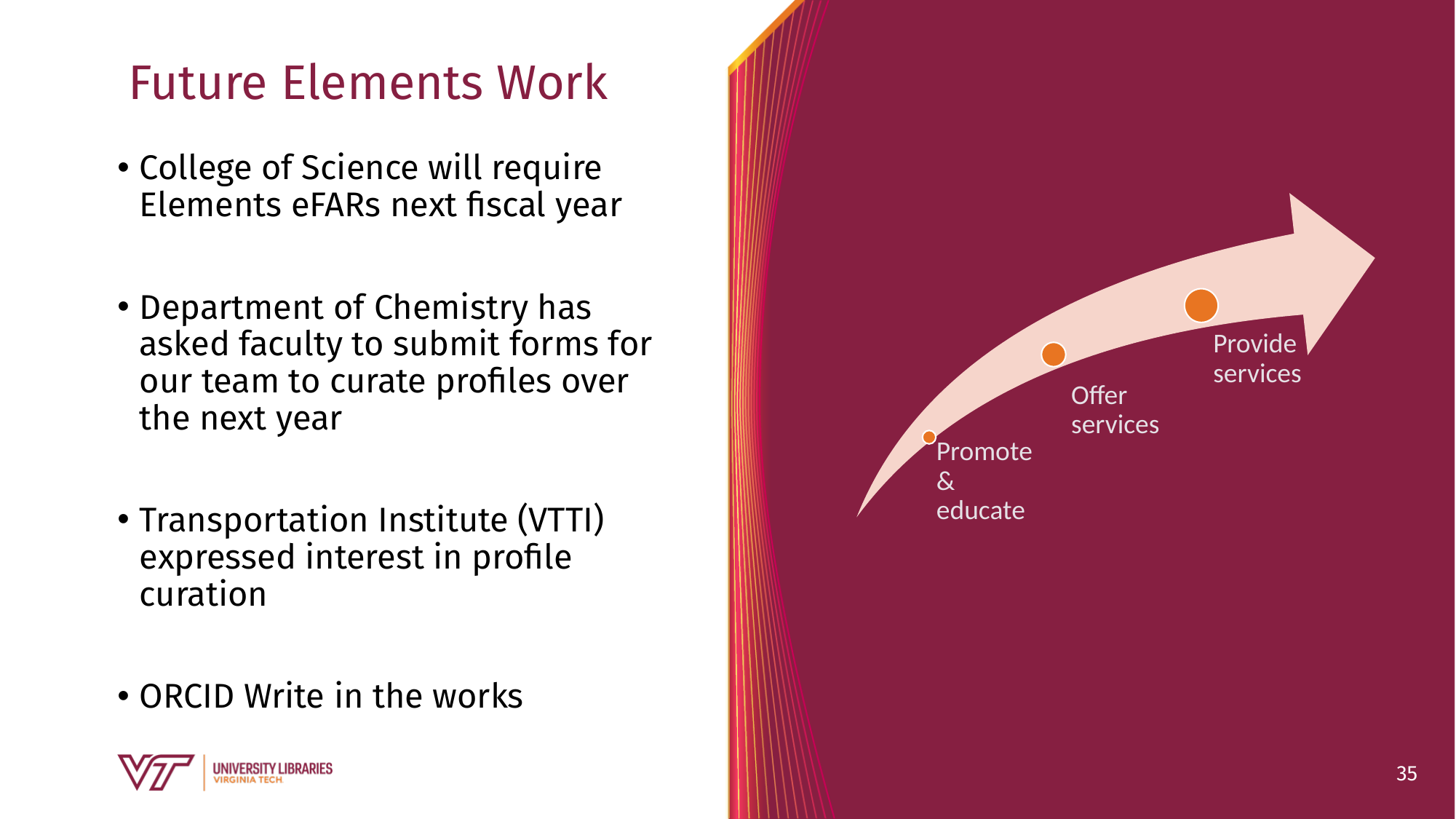

# Future Elements Work
College of Science will require Elements eFARs next fiscal year

Department of Chemistry has asked faculty to submit forms for our team to curate profiles over the next year

Transportation Institute (VTTI) expressed interest in profile curation

ORCID Write in the works

Provide services

Offer services

Promote & educate
35